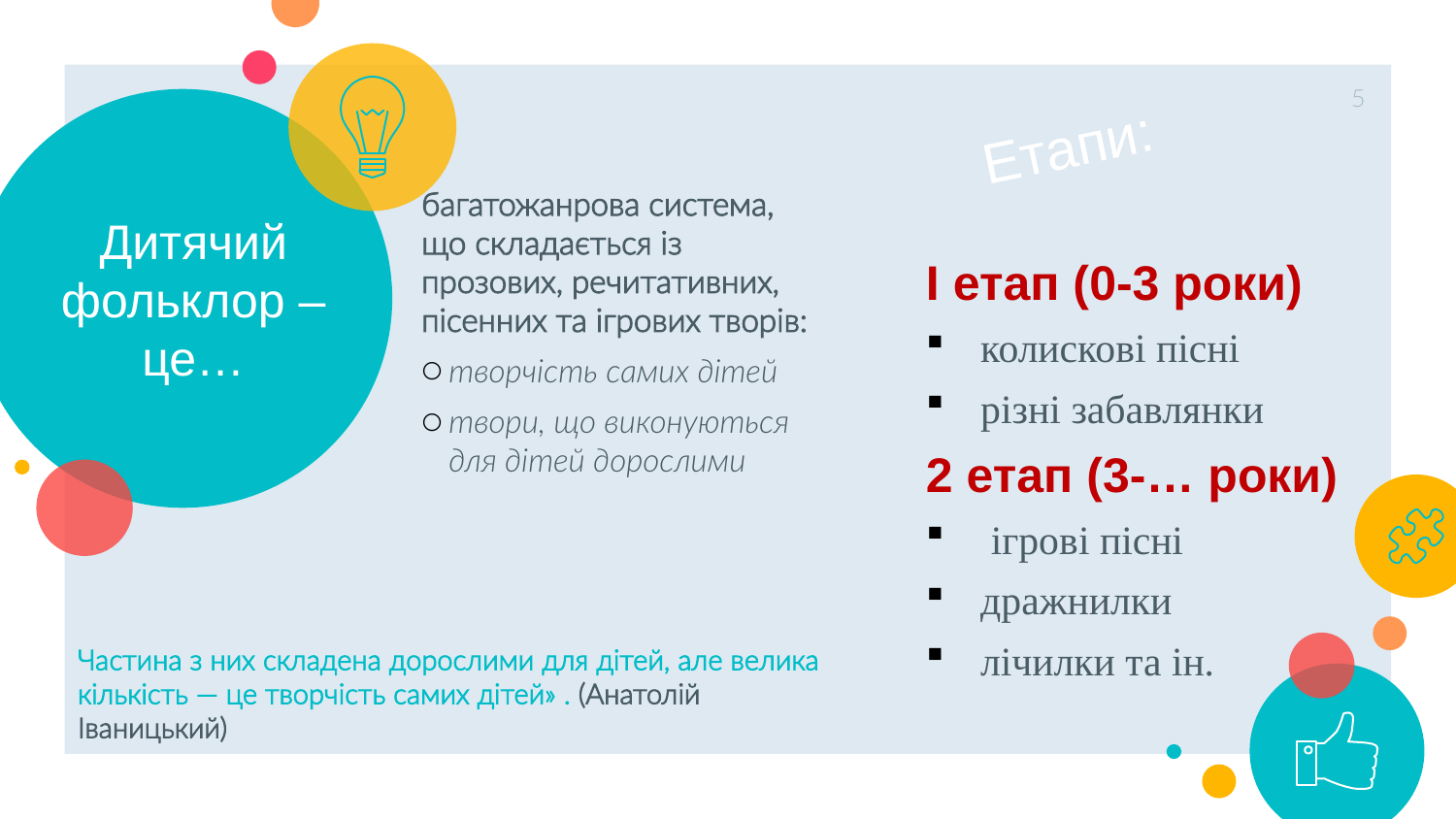

Етапи:
5
# Дитячий фольклор – це…
багатожанрова система, що складається із прозових, речитативних, пісенних та ігрових творів:
творчість самих дітей
твори, що виконуються для дітей дорослими

І етап (0-3 роки)
колискові пісні
різні забавлянки
2 етап (3-… роки)
 ігрові пісні
дражнилки
лічилки та ін.
Частина з них складена дорослими для дітей, але велика кількість — це творчість самих дітей» . (Анатолій Іваницький)